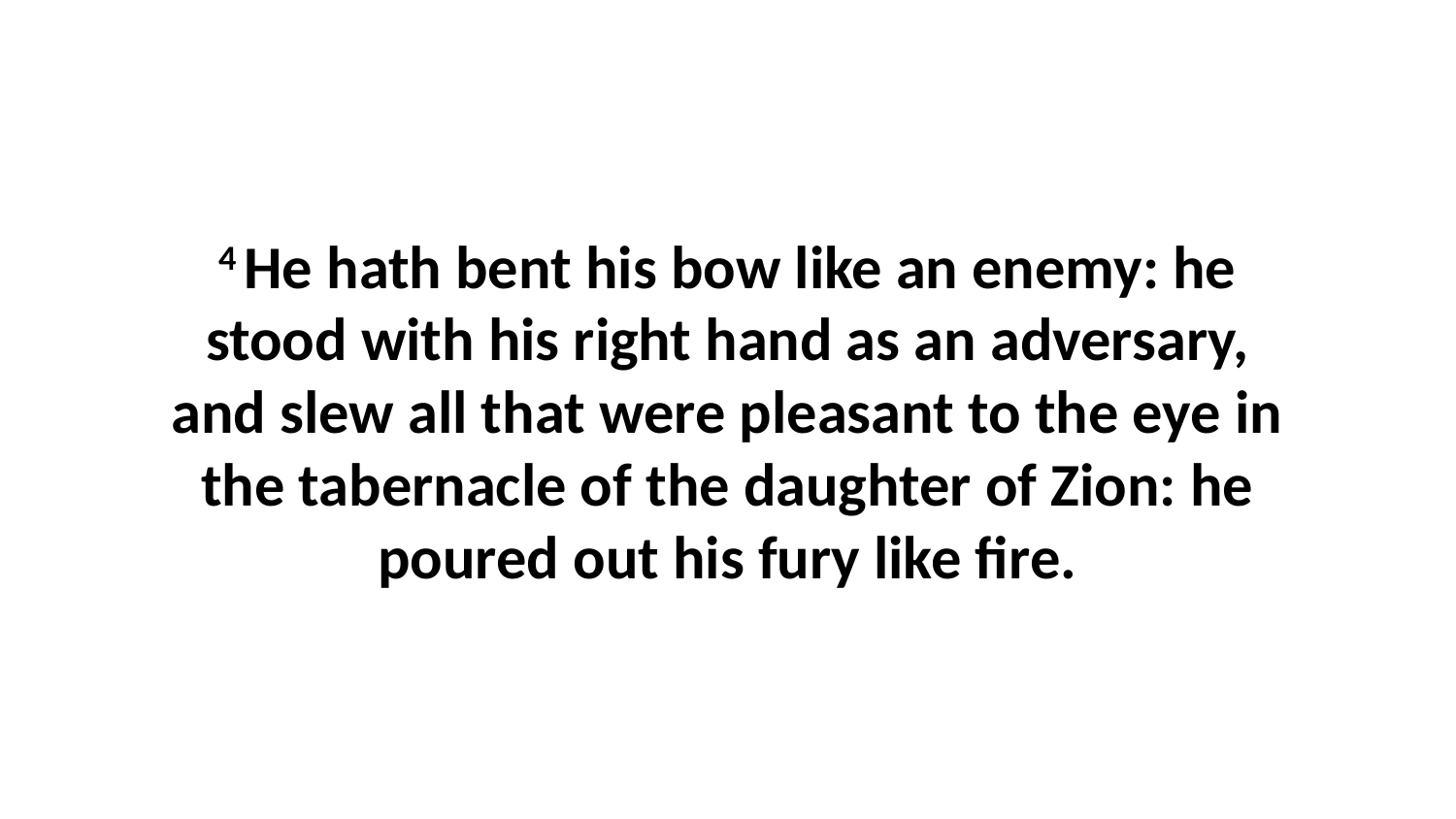

4 He hath bent his bow like an enemy: he stood with his right hand as an adversary, and slew all that were pleasant to the eye in the tabernacle of the daughter of Zion: he poured out his fury like fire.